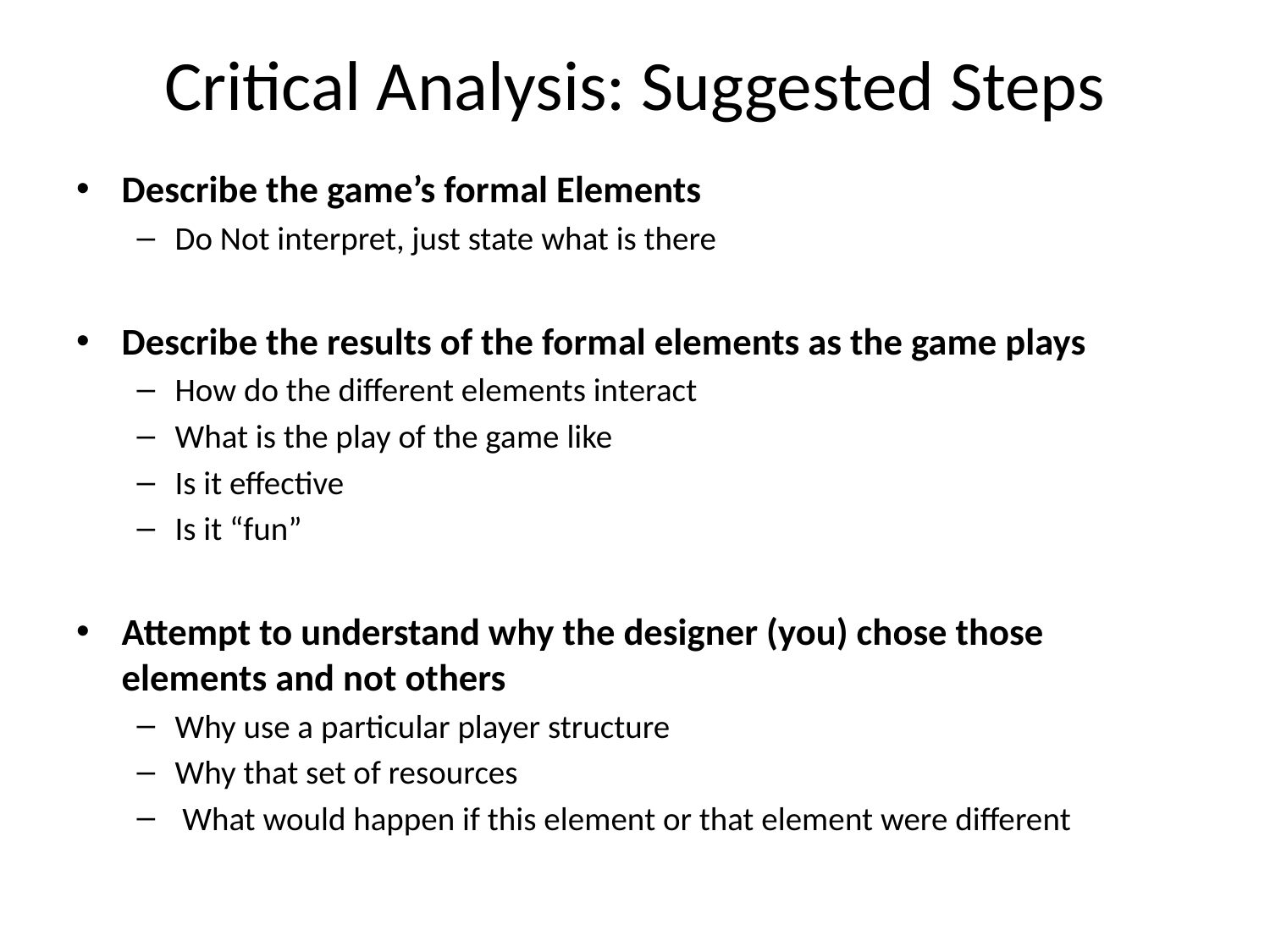

# Critical Analysis: Suggested Steps
Describe the game’s formal Elements
Do Not interpret, just state what is there

Describe the results of the formal elements as the game plays
How do the different elements interact
What is the play of the game like
Is it effective
Is it “fun”

Attempt to understand why the designer (you) chose those elements and not others
Why use a particular player structure
Why that set of resources
 What would happen if this element or that element were different